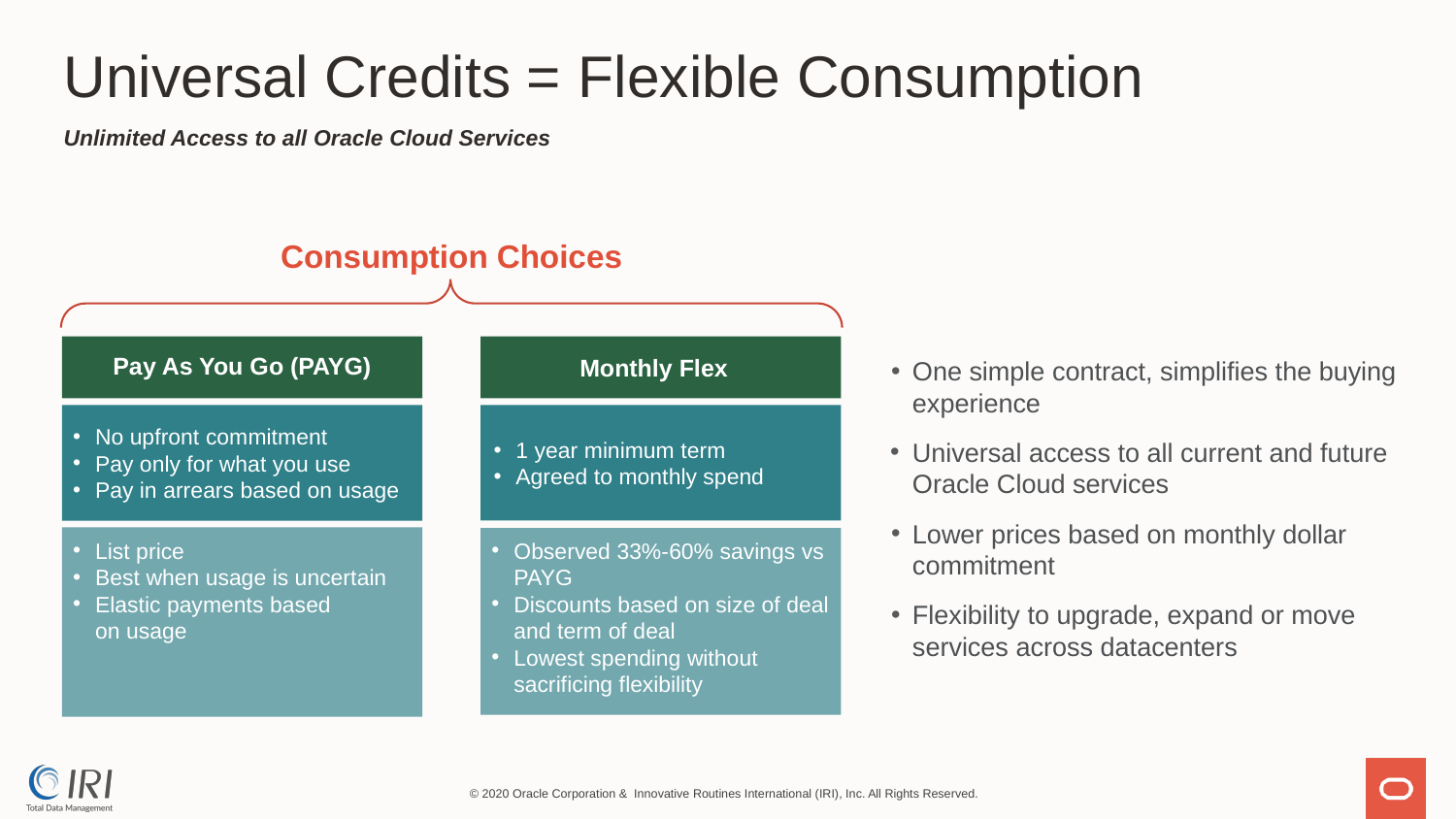

# Universal Credits = Flexible Consumption
Unlimited Access to all Oracle Cloud Services

Consumption Choices
Pay As You Go (PAYG)
No upfront commitment
Pay only for what you use
Pay in arrears based on usage

List price
Best when usage is uncertain
Elastic payments based
on usage
Monthly Flex
1 year minimum term
Agreed to monthly spend

Observed 33%-60% savings vs PAYG
Discounts based on size of deal and term of deal
Lowest spending without sacrificing flexibility
One simple contract, simplifies the buying experience
Universal access to all current and future Oracle Cloud services
Lower prices based on monthly dollar commitment
Flexibility to upgrade, expand or move services across datacenters